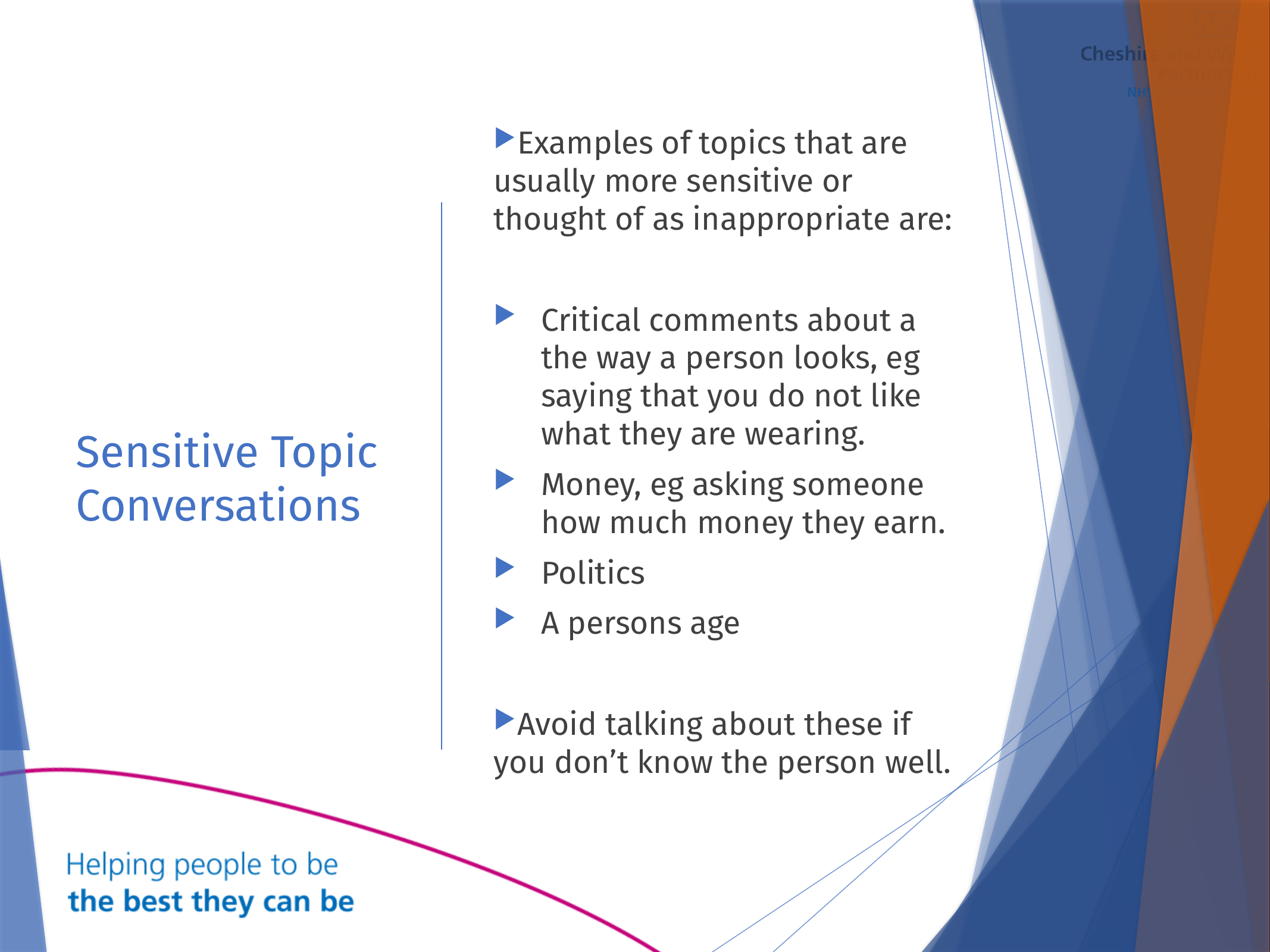

# Sensitive Topic Conversations
Examples of topics that are usually more sensitive or thought of as inappropriate are:

Critical comments about a the way a person looks, eg saying that you do not like what they are wearing.
Money, eg asking someone how much money they earn.
Politics
A persons age

Avoid talking about these if you don’t know the person well.